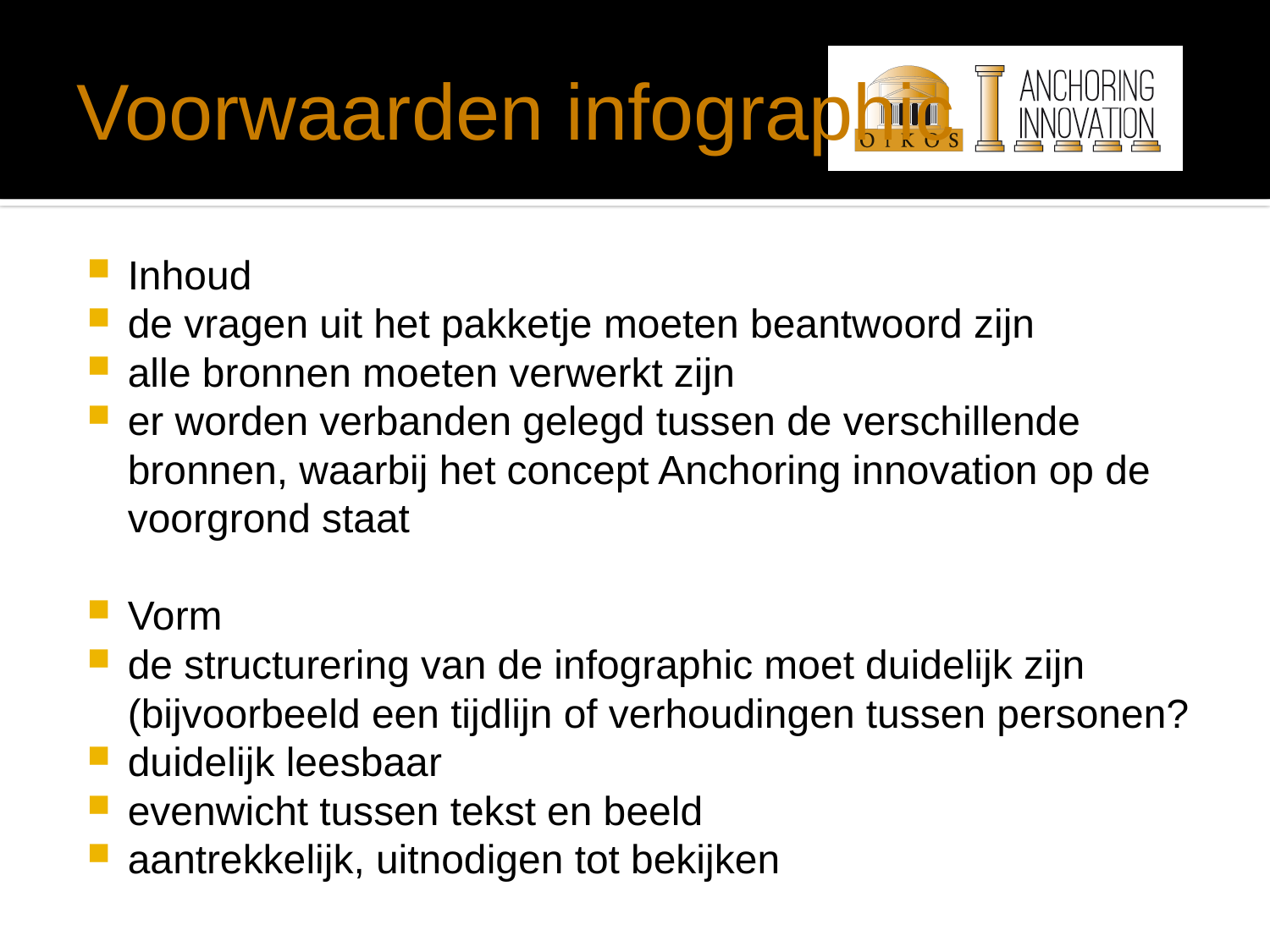

# Voorwaarden infographic
Inhoud
de vragen uit het pakketje moeten beantwoord zijn
alle bronnen moeten verwerkt zijn
er worden verbanden gelegd tussen de verschillende bronnen, waarbij het concept Anchoring innovation op de voorgrond staat

Vorm
de structurering van de infographic moet duidelijk zijn (bijvoorbeeld een tijdlijn of verhoudingen tussen personen?
duidelijk leesbaar
evenwicht tussen tekst en beeld
aantrekkelijk, uitnodigen tot bekijken